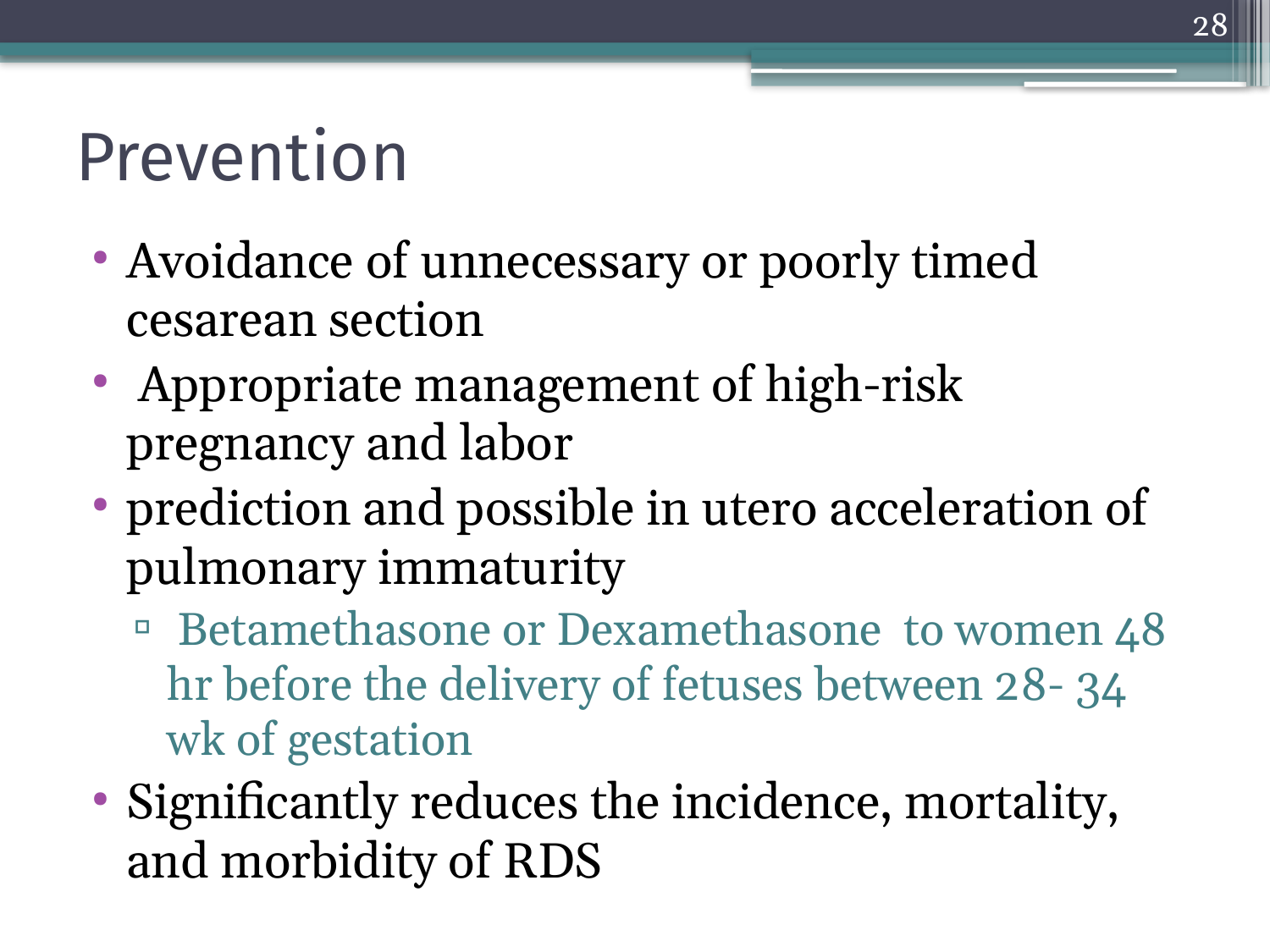

28
# Prevention
Avoidance of unnecessary or poorly timed cesarean section
 Appropriate management of high-risk pregnancy and labor
prediction and possible in utero acceleration of pulmonary immaturity
 Betamethasone or Dexamethasone  to women 48 hr before the delivery of fetuses between 28- 34 wk of gestation
Significantly reduces the incidence, mortality, and morbidity of RDS